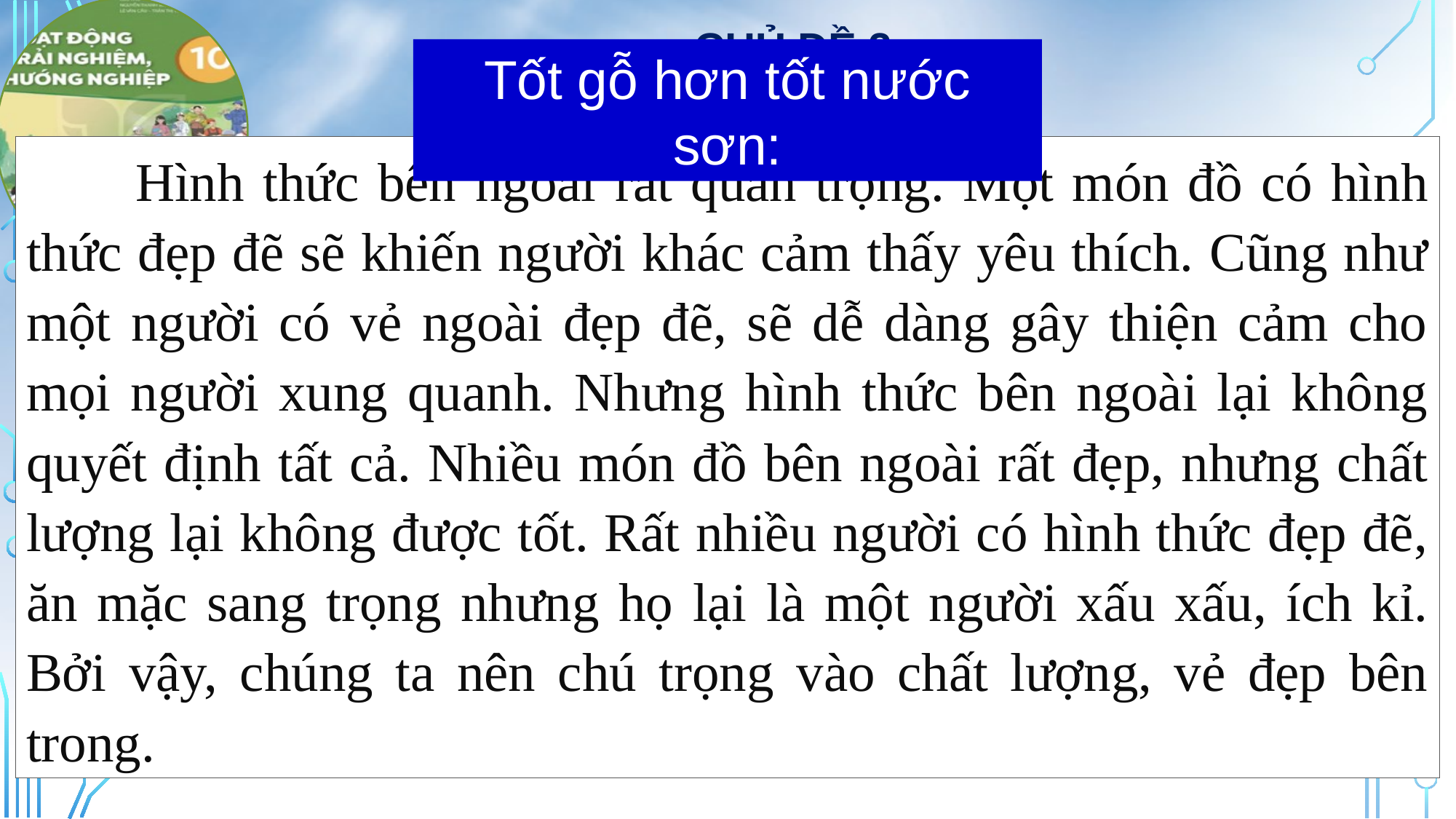

Tốt gỗ hơn tốt nước sơn:
	Hình thức bên ngoài rất quan trọng. Một món đồ có hình thức đẹp đẽ sẽ khiến người khác cảm thấy yêu thích. Cũng như một người có vẻ ngoài đẹp đẽ, sẽ dễ dàng gây thiện cảm cho mọi người xung quanh. Nhưng hình thức bên ngoài lại không quyết định tất cả. Nhiều món đồ bên ngoài rất đẹp, nhưng chất lượng lại không được tốt. Rất nhiều người có hình thức đẹp đẽ, ăn mặc sang trọng nhưng họ lại là một người xấu xấu, ích kỉ. Bởi vậy, chúng ta nên chú trọng vào chất lượng, vẻ đẹp bên trong.